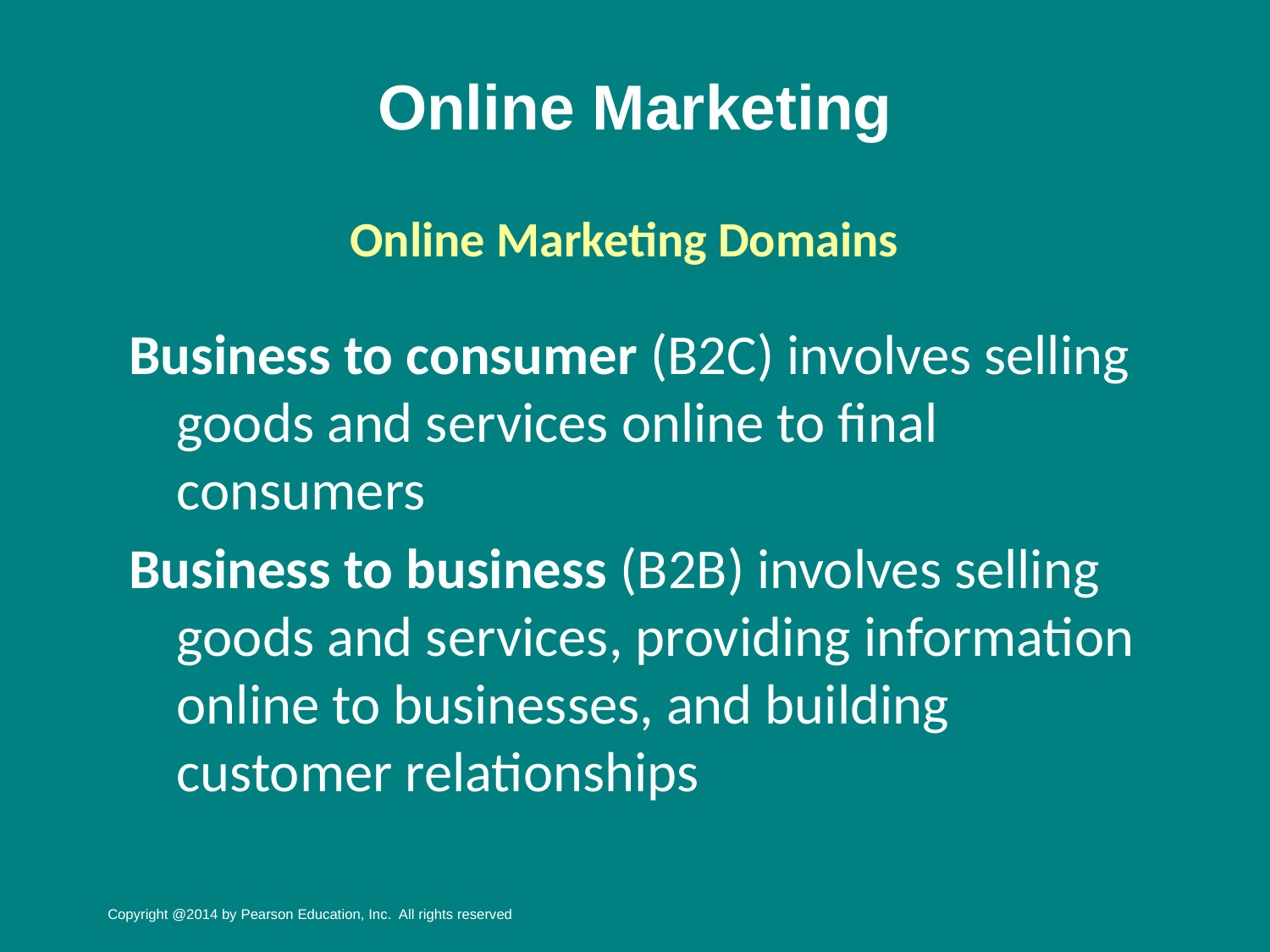

# Online Marketing
Online Marketing Domains

Business to consumer (B2C) involves selling goods and services online to final consumers
Business to business (B2B) involves selling goods and services, providing information online to businesses, and building customer relationships

Copyright @2014 by Pearson Education, Inc.  All rights reserved